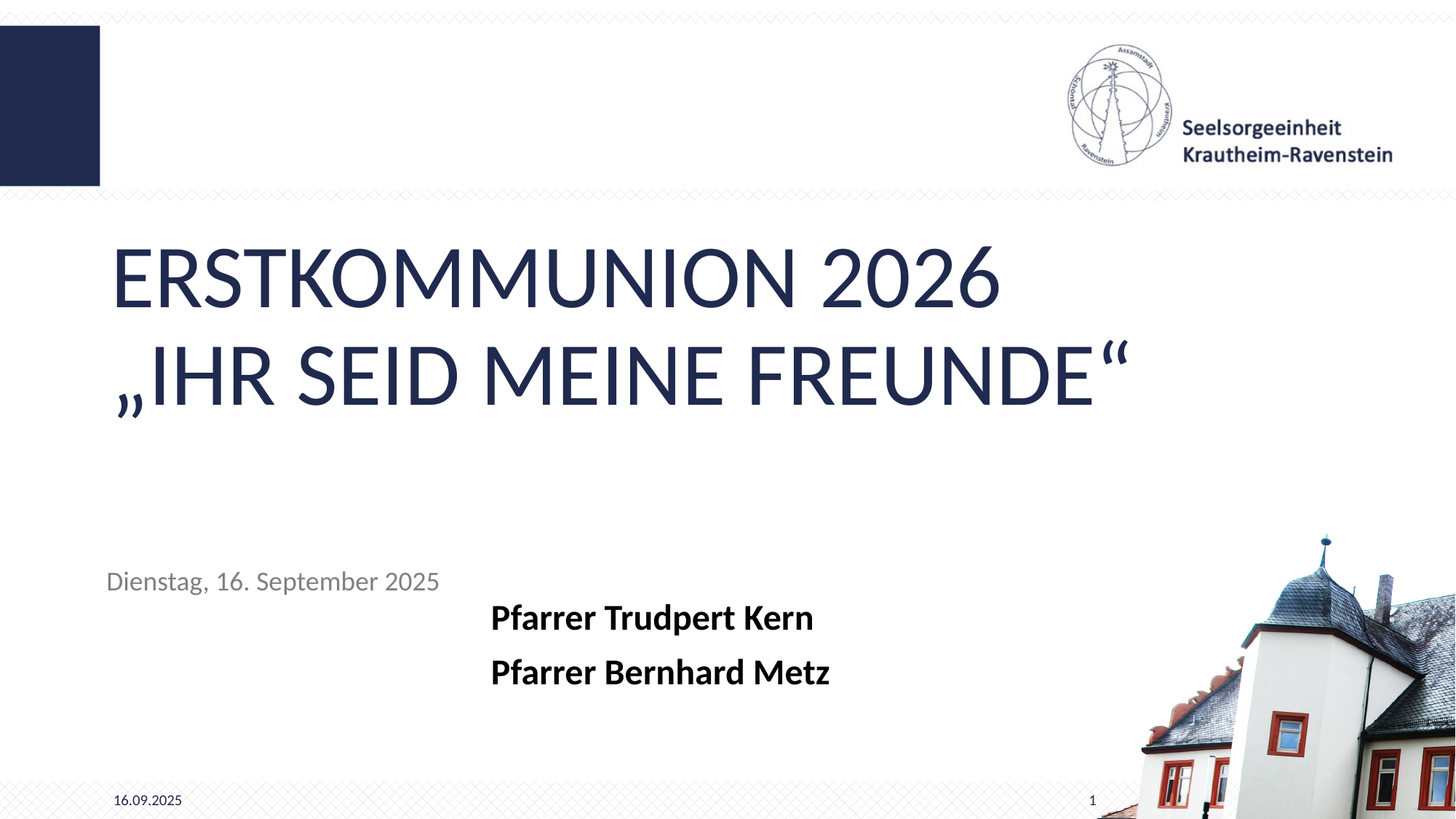

# Erstkommunion 2026 „Ihr seid meine Freunde“
Pfarrer Trudpert Kern
Pfarrer Bernhard Metz
16.09.2025
1